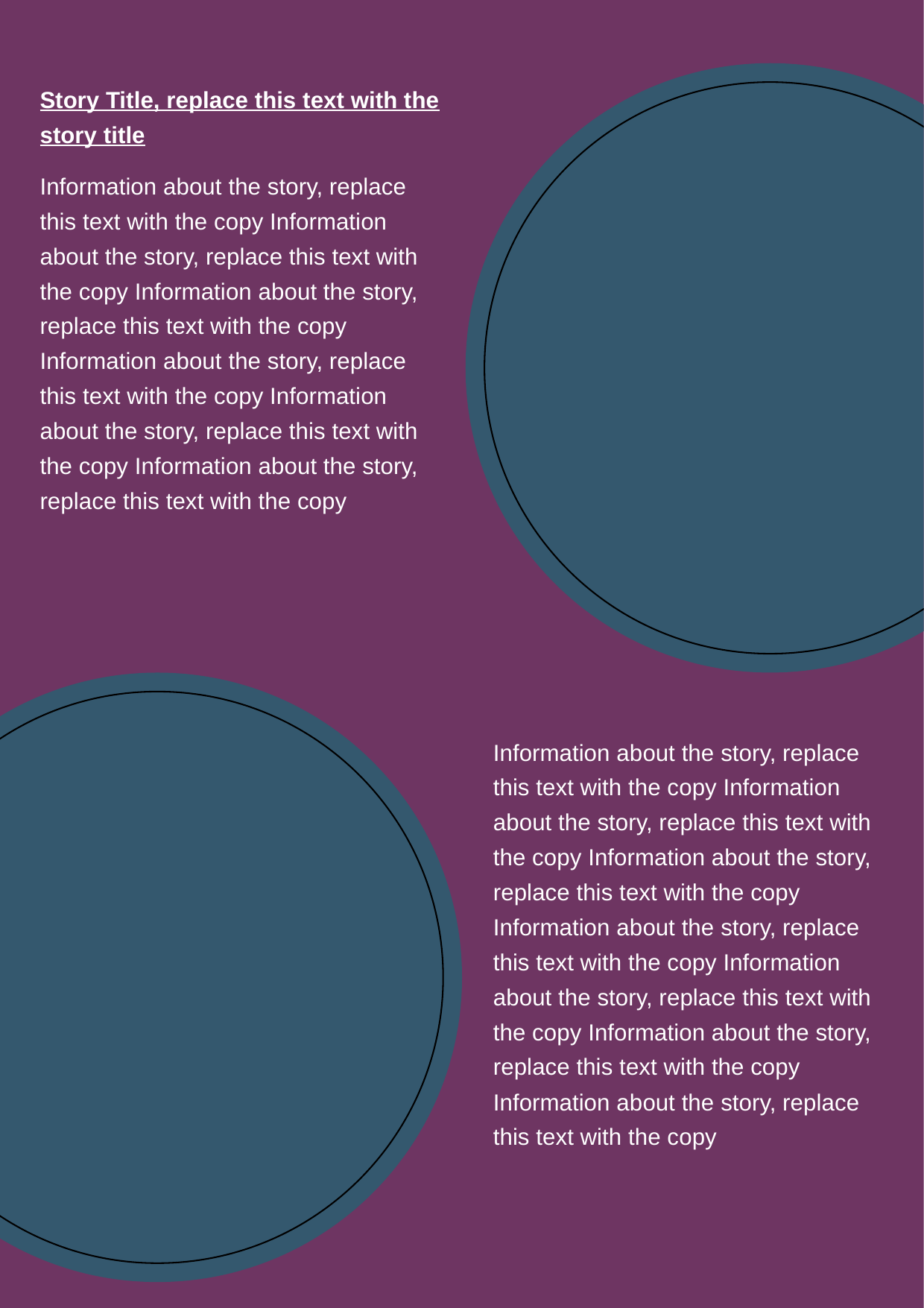

Story Title, replace this text with the story title

Information about the story, replace this text with the copy Information about the story, replace this text with the copy Information about the story, replace this text with the copy Information about the story, replace this text with the copy Information about the story, replace this text with the copy Information about the story, replace this text with the copy

Information about the story, replace this text with the copy Information about the story, replace this text with the copy Information about the story, replace this text with the copy Information about the story, replace this text with the copy Information about the story, replace this text with the copy Information about the story, replace this text with the copy Information about the story, replace this text with the copy